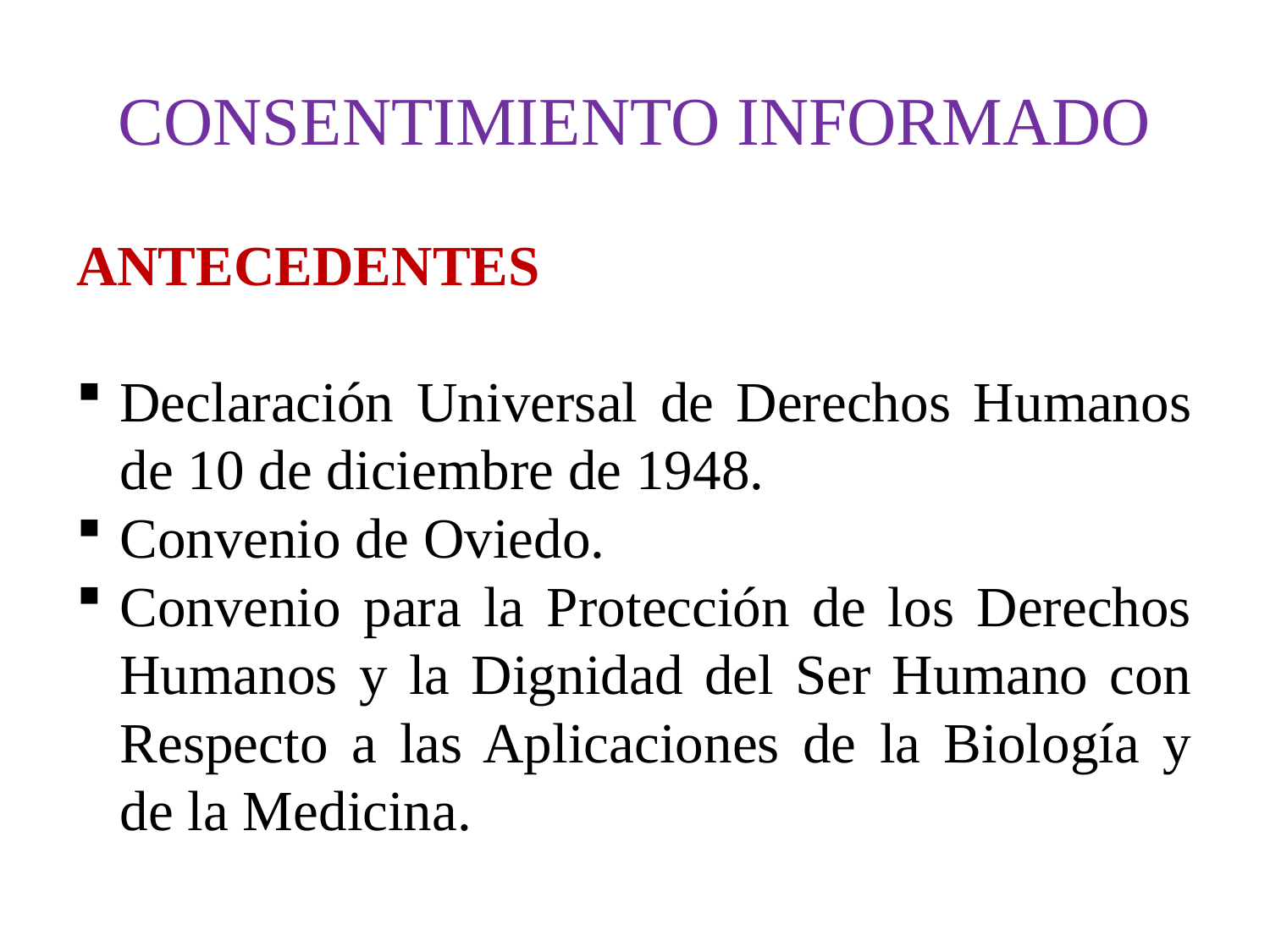

# CONSENTIMIENTO INFORMADO
ANTECEDENTES

Declaración Universal de Derechos Humanos de 10 de diciembre de 1948.
Convenio de Oviedo.
Convenio para la Protección de los Derechos Humanos y la Dignidad del Ser Humano con Respecto a las Aplicaciones de la Biología y de la Medicina.